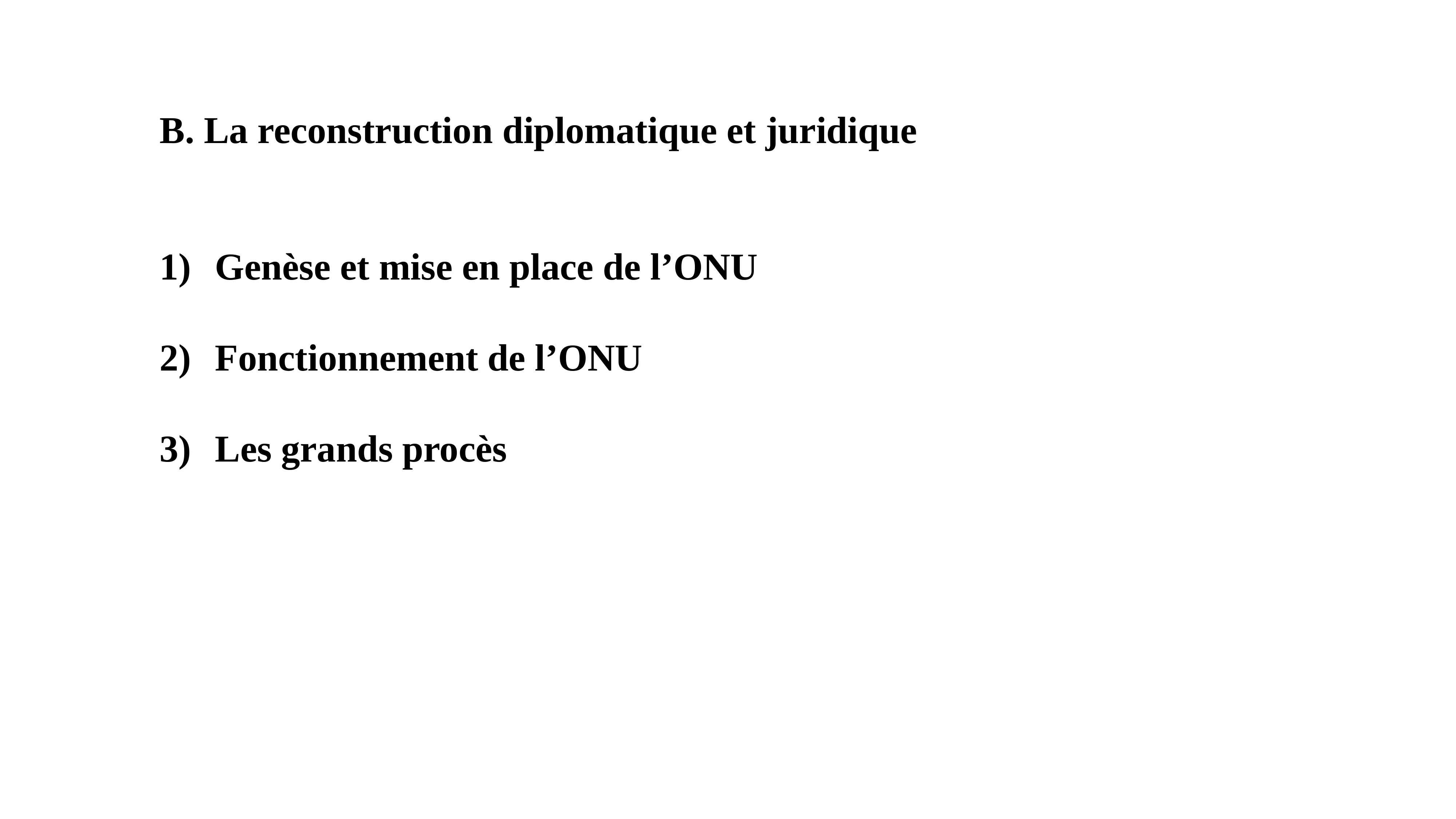

B. La reconstruction diplomatique et juridique

Genèse et mise en place de l’ONU

Fonctionnement de l’ONU

Les grands procès